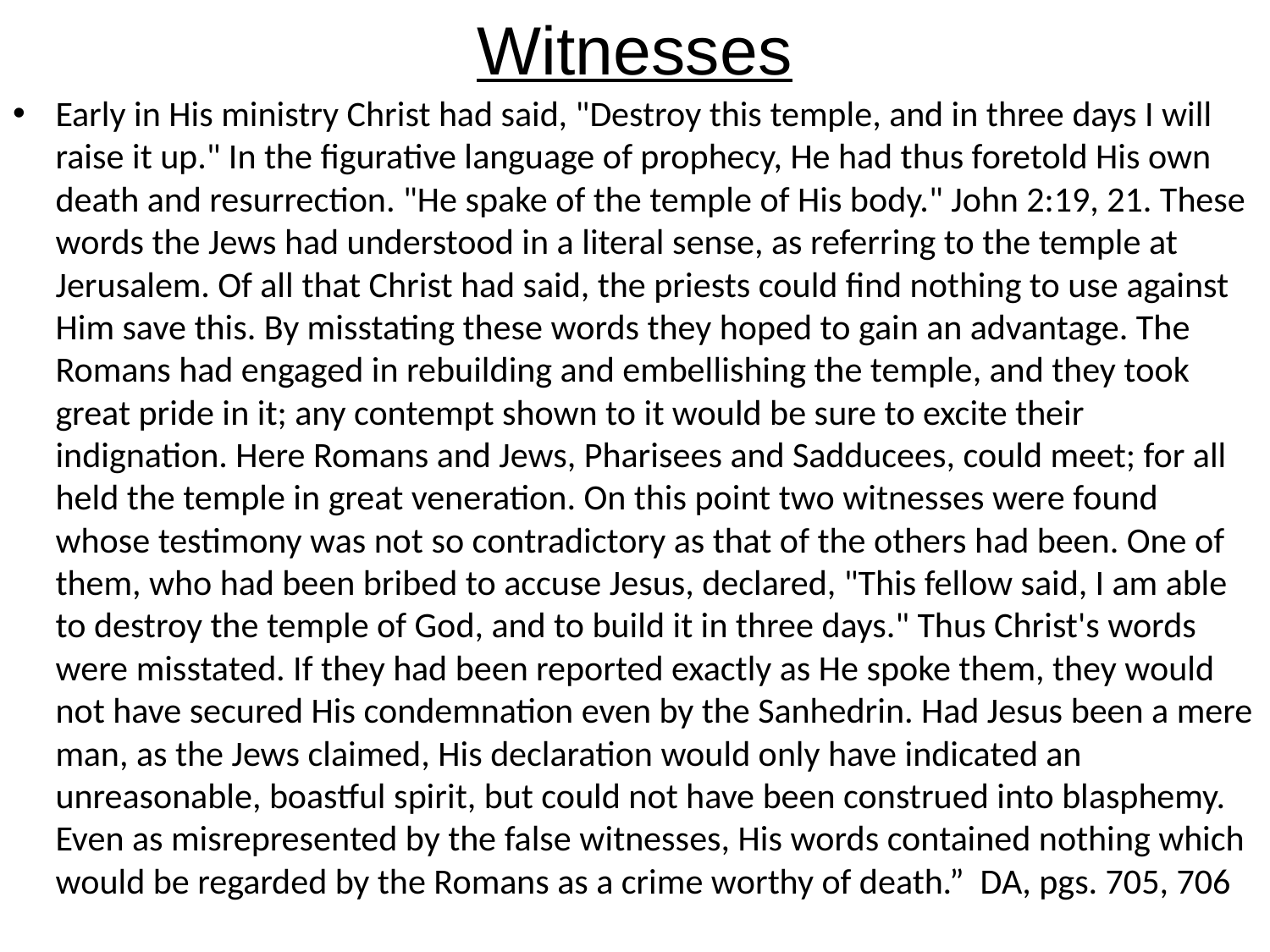

# Witnesses
Early in His ministry Christ had said, "Destroy this temple, and in three days I will raise it up." In the figurative language of prophecy, He had thus foretold His own death and resurrection. "He spake of the temple of His body." John 2:19, 21. These words the Jews had understood in a literal sense, as referring to the temple at Jerusalem. Of all that Christ had said, the priests could find nothing to use against Him save this. By misstating these words they hoped to gain an advantage. The Romans had engaged in rebuilding and embellishing the temple, and they took great pride in it; any contempt shown to it would be sure to excite their indignation. Here Romans and Jews, Pharisees and Sadducees, could meet; for all held the temple in great veneration. On this point two witnesses were found whose testimony was not so contradictory as that of the others had been. One of them, who had been bribed to accuse Jesus, declared, "This fellow said, I am able to destroy the temple of God, and to build it in three days." Thus Christ's words were misstated. If they had been reported exactly as He spoke them, they would not have secured His condemnation even by the Sanhedrin. Had Jesus been a mere man, as the Jews claimed, His declaration would only have indicated an unreasonable, boastful spirit, but could not have been construed into blasphemy. Even as misrepresented by the false witnesses, His words contained nothing which would be regarded by the Romans as a crime worthy of death.”  DA, pgs. 705, 706